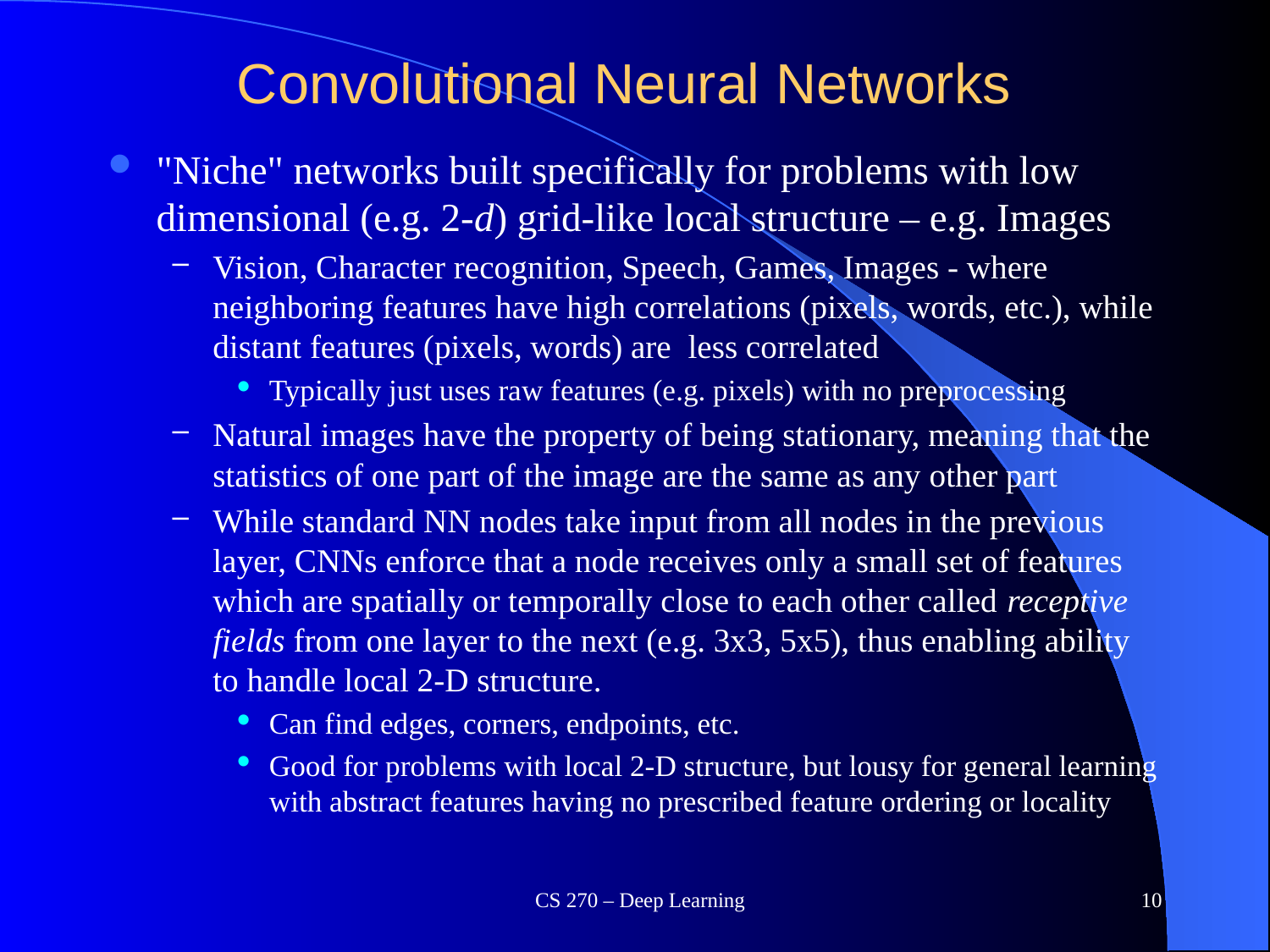

# Convolutional Neural Networks
"Niche" networks built specifically for problems with low dimensional (e.g. 2-d) grid-like local structure – e.g. Images
Vision, Character recognition, Speech, Games, Images - where neighboring features have high correlations (pixels, words, etc.), while distant features (pixels, words) are  less correlated
Typically just uses raw features (e.g. pixels) with no preprocessing
Natural images have the property of being stationary, meaning that the statistics of one part of the image are the same as any other part
While standard NN nodes take input from all nodes in the previous layer, CNNs enforce that a node receives only a small set of features which are spatially or temporally close to each other called receptive fields from one layer to the next (e.g. 3x3, 5x5), thus enabling ability to handle local 2-D structure.
Can find edges, corners, endpoints, etc.
Good for problems with local 2-D structure, but lousy for general learning with abstract features having no prescribed feature ordering or locality
CS 270 – Deep Learning
10